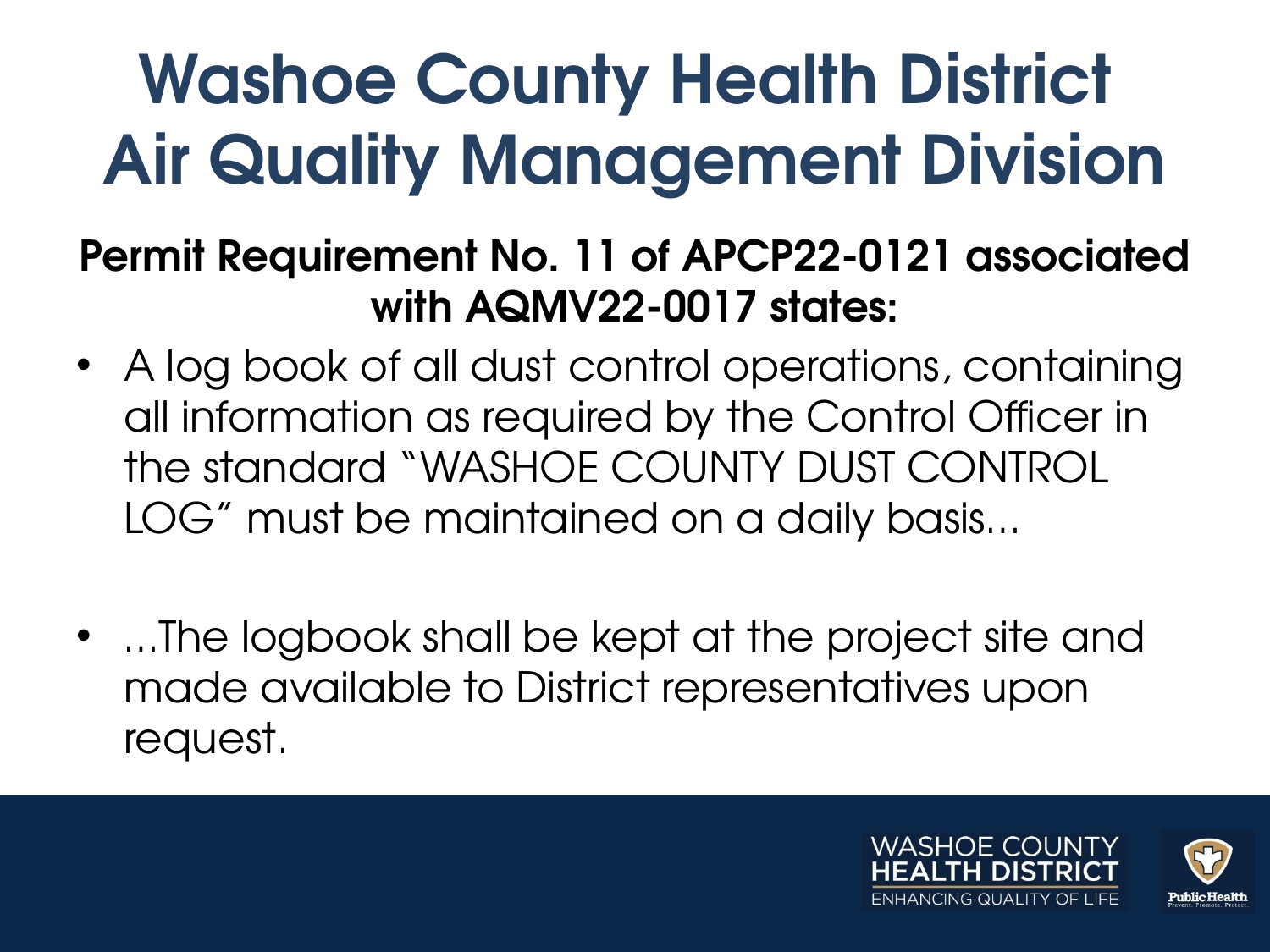

# Washoe County Health District Air Quality Management Division
Permit Requirement No. 11 of APCP22-0121 associated with AQMV22-0017 states:
A log book of all dust control operations, containing all information as required by the Control Officer in the standard “WASHOE COUNTY DUST CONTROL LOG” must be maintained on a daily basis…

…The logbook shall be kept at the project site and made available to District representatives upon request.